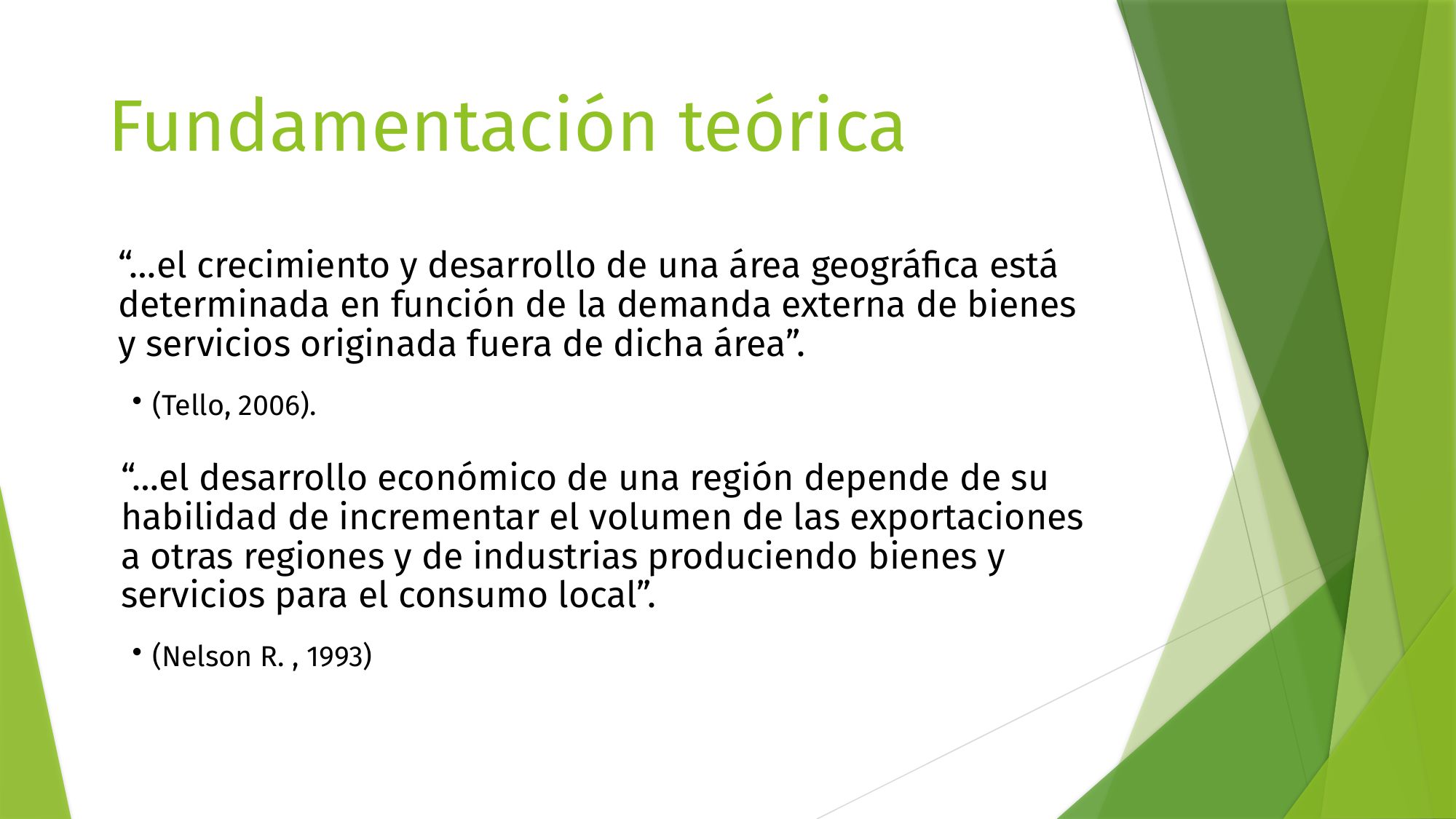

# Fundamentación teórica
“…el crecimiento y desarrollo de una área geográfica está determinada en función de la demanda externa de bienes y servicios originada fuera de dicha área”.
(Tello, 2006).
“…el desarrollo económico de una región depende de su habilidad de incrementar el volumen de las exportaciones a otras regiones y de industrias produciendo bienes y servicios para el consumo local”.
(Nelson R. , 1993)